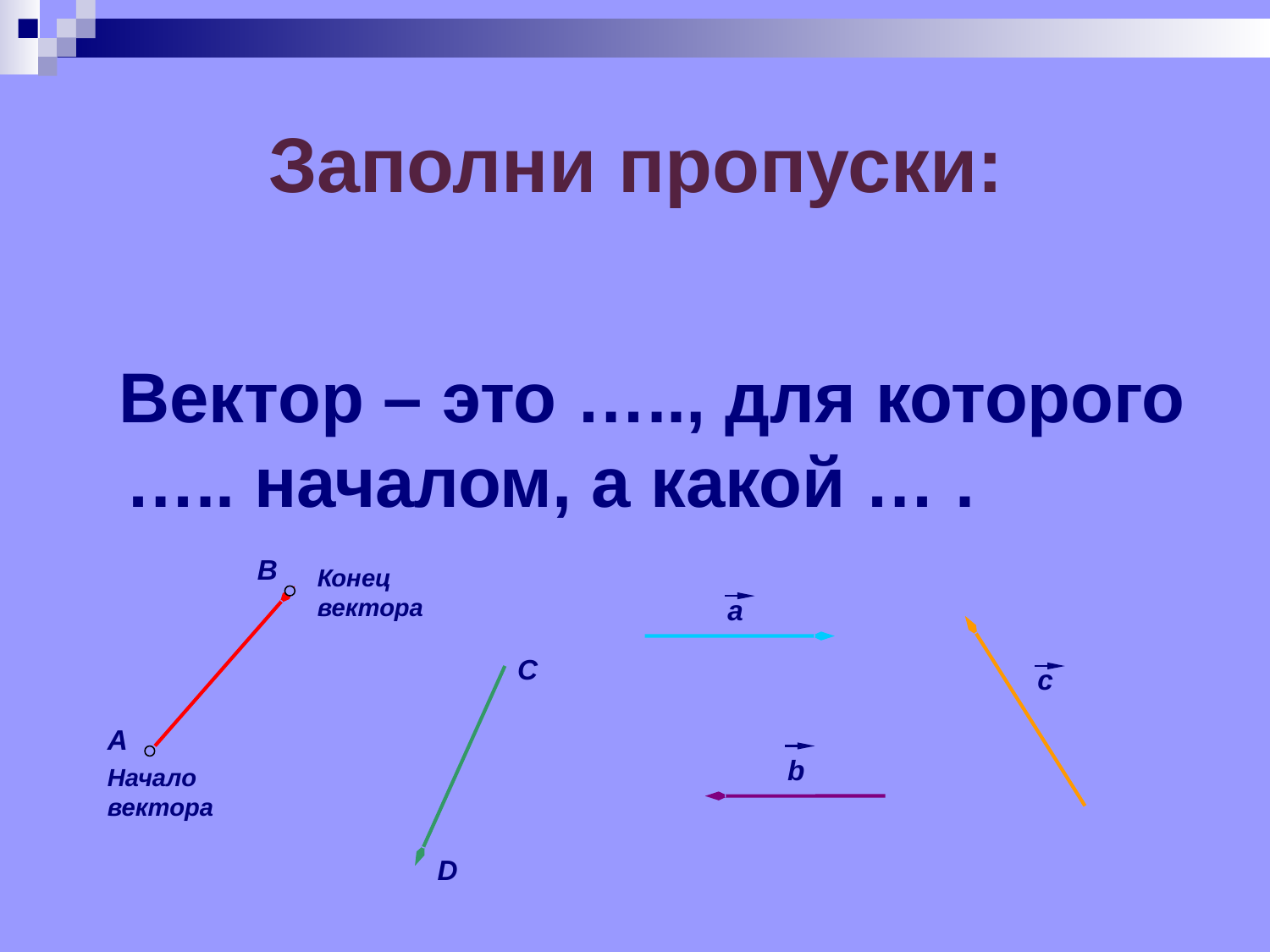

# Заполни пропуски:
   Вектор – это ….., для которого ….. началом, а какой … .

В
Конец вектора

a

C
c

А

b

Начало вектора

D